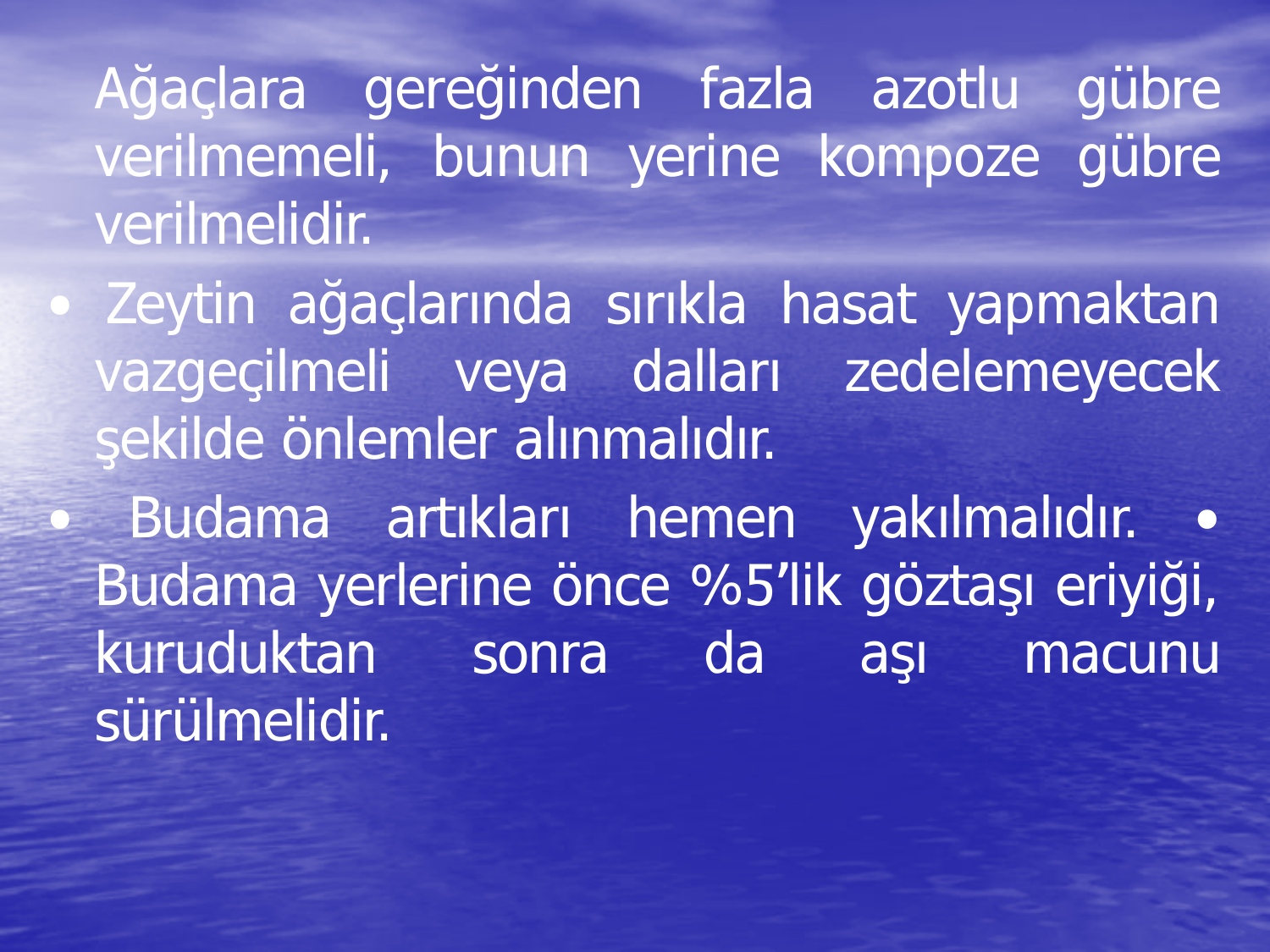

Ağaçlara gereğinden fazla azotlu gübre verilmemeli, bunun yerine kompoze gübre verilmelidir.
• Zeytin ağaçlarında sırıkla hasat yapmaktan vazgeçilmeli veya dalları zedelemeyecek şekilde önlemler alınmalıdır.
• Budama artıkları hemen yakılmalıdır. • Budama yerlerine önce %5’lik göztaşı eriyiği, kuruduktan sonra da aşı macunu sürülmelidir.